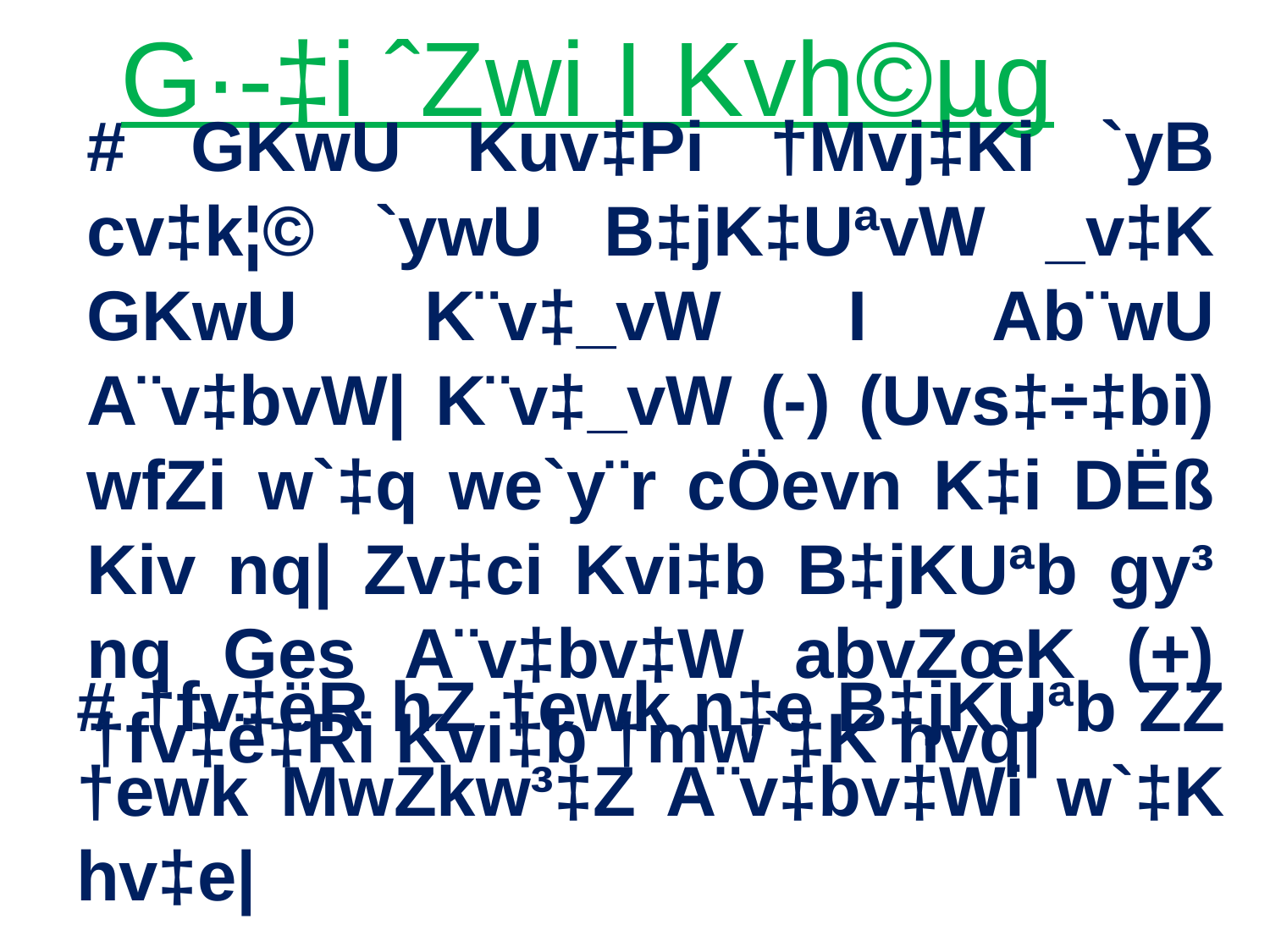

G·-‡i ˆZwi I Kvh©µg
# GKwU Kuv‡Pi †Mvj‡Ki `yB cv‡k¦© `ywU B‡jK‡UªvW _v‡K GKwU K¨v‡_vW I Ab¨wU A¨v‡bvW| K¨v‡_vW (-) (Uvs‡÷‡bi) wfZi w`‡q we`y¨r cÖevn K‡i DËß Kiv nq| Zv‡ci Kvi‡b B‡jKUªb gy³ nq Ges A¨v‡bv‡W abvZœK (+) †fv‡ë‡Ri Kvi‡b †mw`‡K hvq|
# †fv‡ëR hZ †ewk n‡e B‡jKUªb ZZ †ewk MwZkw³‡Z A¨v‡bv‡Wi w`‡K hv‡e|